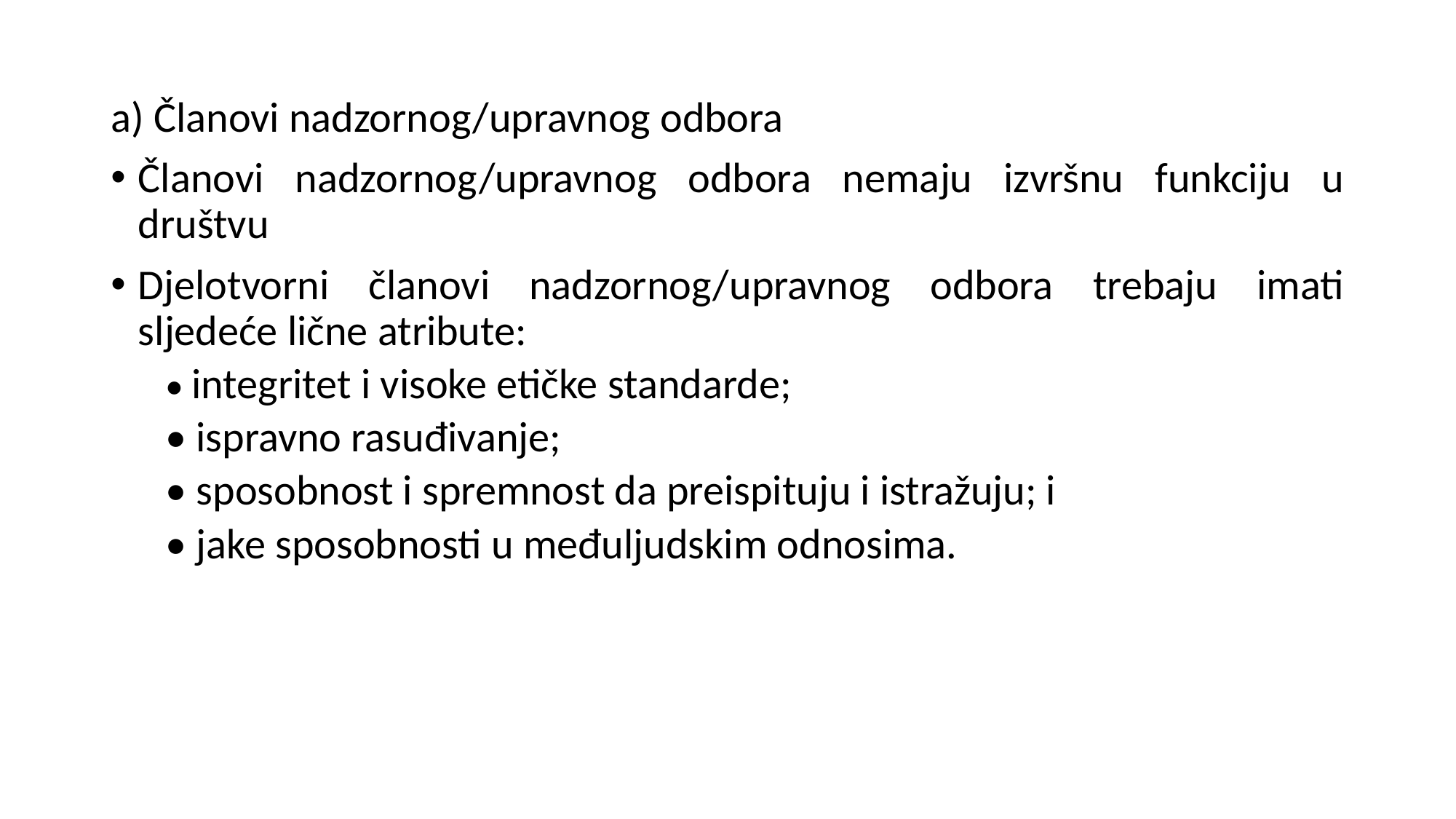

a) Članovi nadzornog/upravnog odbora
Članovi nadzornog/upravnog odbora nemaju izvršnu funkciju u društvu
Djelotvorni članovi nadzornog/upravnog odbora trebaju imati sljedeće lične atribute:
• integritet i visoke etičke standarde;
• ispravno rasuđivanje;
• sposobnost i spremnost da preispituju i istražuju; i
• jake sposobnosti u međuljudskim odnosima.